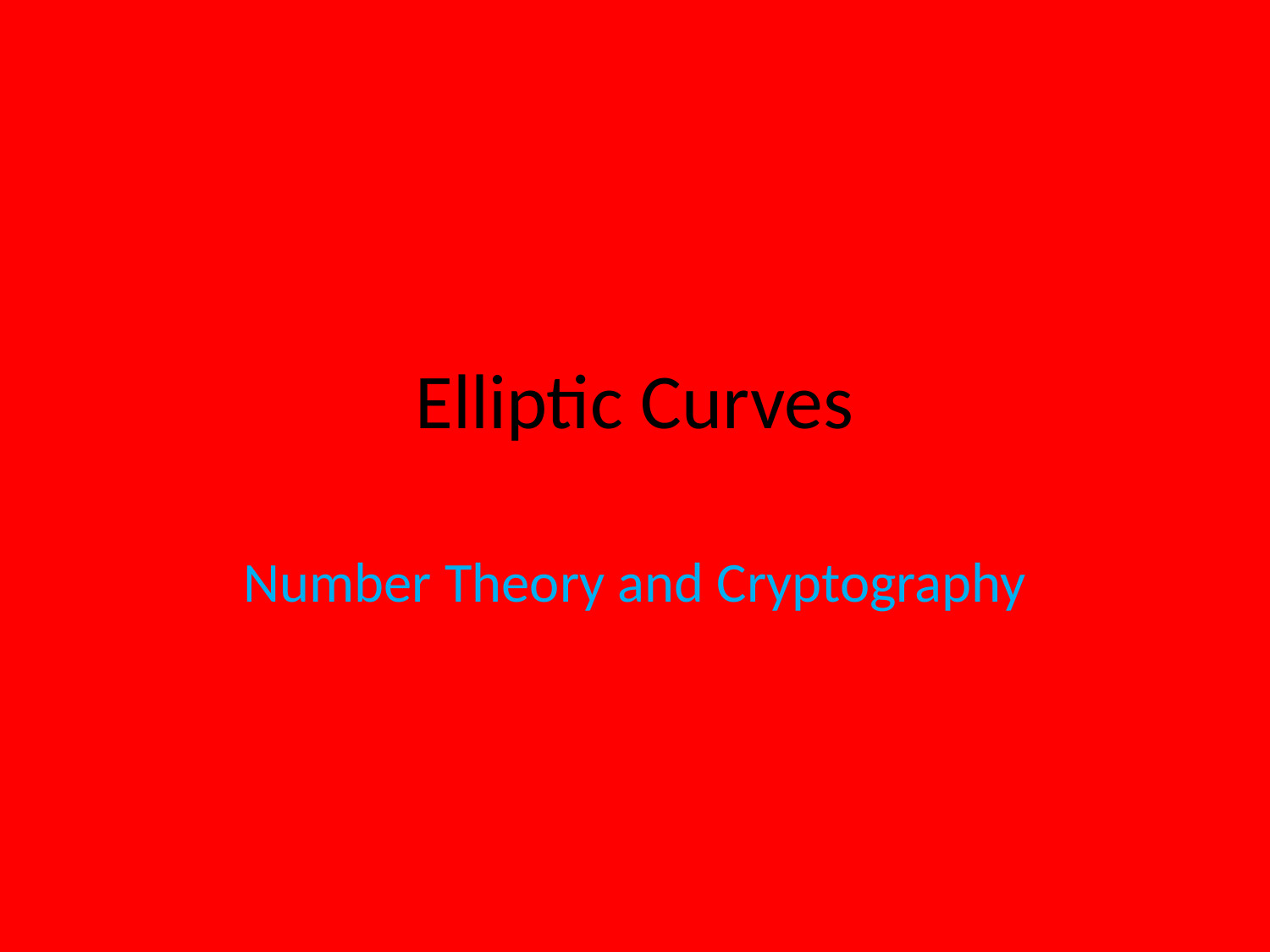

# Elliptic Curves
Number Theory and Cryptography